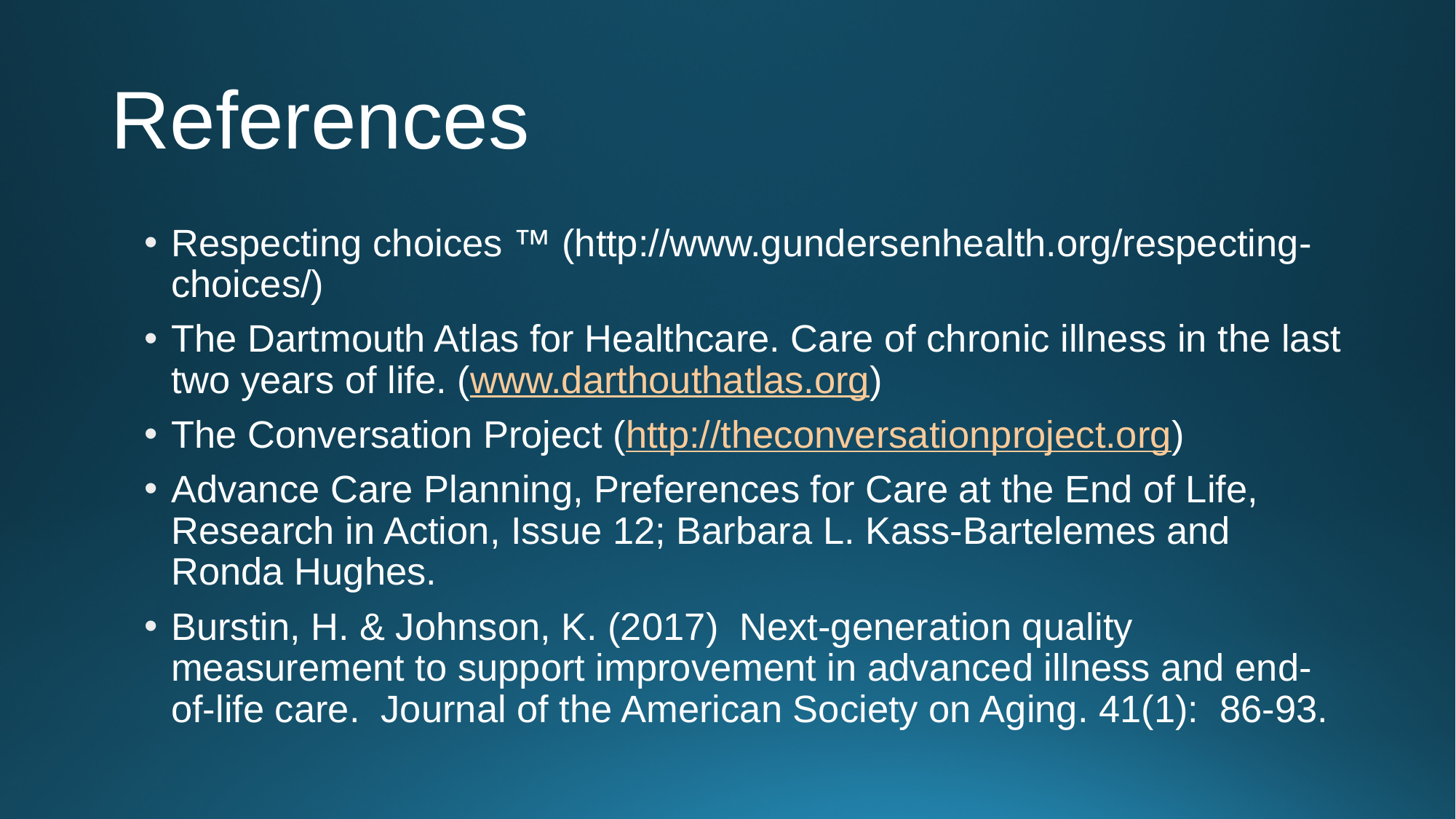

# References
Respecting choices ™ (http://www.gundersenhealth.org/respecting-choices/)
The Dartmouth Atlas for Healthcare. Care of chronic illness in the last two years of life. (www.darthouthatlas.org)
The Conversation Project (http://theconversationproject.org)
Advance Care Planning, Preferences for Care at the End of Life, Research in Action, Issue 12; Barbara L. Kass-Bartelemes and Ronda Hughes.
Burstin, H. & Johnson, K. (2017)  Next-generation quality measurement to support improvement in advanced illness and end-of-life care.  Journal of the American Society on Aging. 41(1):  86-93.